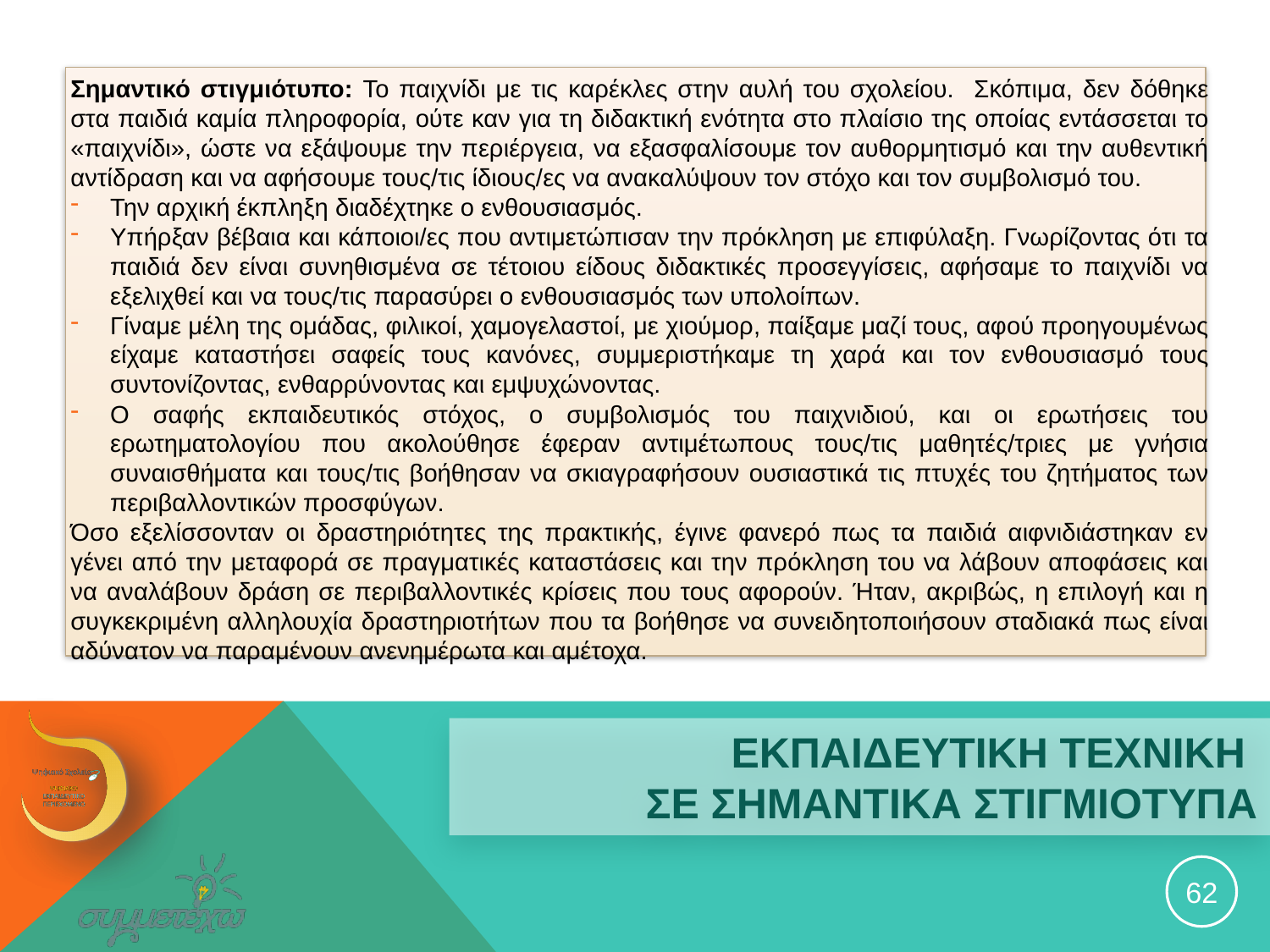

Σημαντικό στιγμιότυπο: Το παιχνίδι με τις καρέκλες στην αυλή του σχολείου.  Σκόπιμα, δεν δόθηκε στα παιδιά καμία πληροφορία, ούτε καν για τη διδακτική ενότητα στο πλαίσιο της οποίας εντάσσεται το «παιχνίδι», ώστε να εξάψουμε την περιέργεια, να εξασφαλίσουμε τον αυθορμητισμό και την αυθεντική αντίδραση και να αφήσουμε τους/τις ίδιους/ες να ανακαλύψουν τον στόχο και τον συμβολισμό του.
Την αρχική έκπληξη διαδέχτηκε ο ενθουσιασμός.
Υπήρξαν βέβαια και κάποιοι/ες που αντιμετώπισαν την πρόκληση με επιφύλαξη. Γνωρίζοντας ότι τα παιδιά δεν είναι συνηθισμένα σε τέτοιου είδους διδακτικές προσεγγίσεις, αφήσαμε το παιχνίδι να εξελιχθεί και να τους/τις παρασύρει ο ενθουσιασμός των υπολοίπων.
Γίναμε μέλη της ομάδας, φιλικοί, χαμογελαστοί, με χιούμορ, παίξαμε μαζί τους, αφού προηγουμένως είχαμε καταστήσει σαφείς τους κανόνες, συμμεριστήκαμε τη χαρά και τον ενθουσιασμό τους συντονίζοντας, ενθαρρύνοντας και εμψυχώνοντας.
Ο σαφής εκπαιδευτικός στόχος, ο συμβολισμός του παιχνιδιού, και οι ερωτήσεις του ερωτηματολογίου που ακολούθησε έφεραν αντιμέτωπους τους/τις μαθητές/τριες με γνήσια συναισθήματα και τους/τις βοήθησαν να σκιαγραφήσουν ουσιαστικά τις πτυχές του ζητήματος των περιβαλλοντικών προσφύγων.
Όσο εξελίσσονταν οι δραστηριότητες της πρακτικής, έγινε φανερό πως τα παιδιά αιφνιδιάστηκαν εν γένει από την μεταφορά σε πραγματικές καταστάσεις και την πρόκληση του να λάβουν αποφάσεις και να αναλάβουν δράση σε περιβαλλοντικές κρίσεις που τους αφορούν. Ήταν, ακριβώς, η επιλογή και η συγκεκριμένη αλληλουχία δραστηριοτήτων που τα βοήθησε να συνειδητοποιήσουν σταδιακά πως είναι αδύνατον να παραμένουν ανενημέρωτα και αμέτοχα.

# ΕΚΠΑΙΔΕΥΤΙΚΗ ΤΕΧΝΙΚΗ ΣΕ ΣΗΜΑΝΤΙΚΑ ΣΤΙΓΜΙΟΤΥΠΑ
62